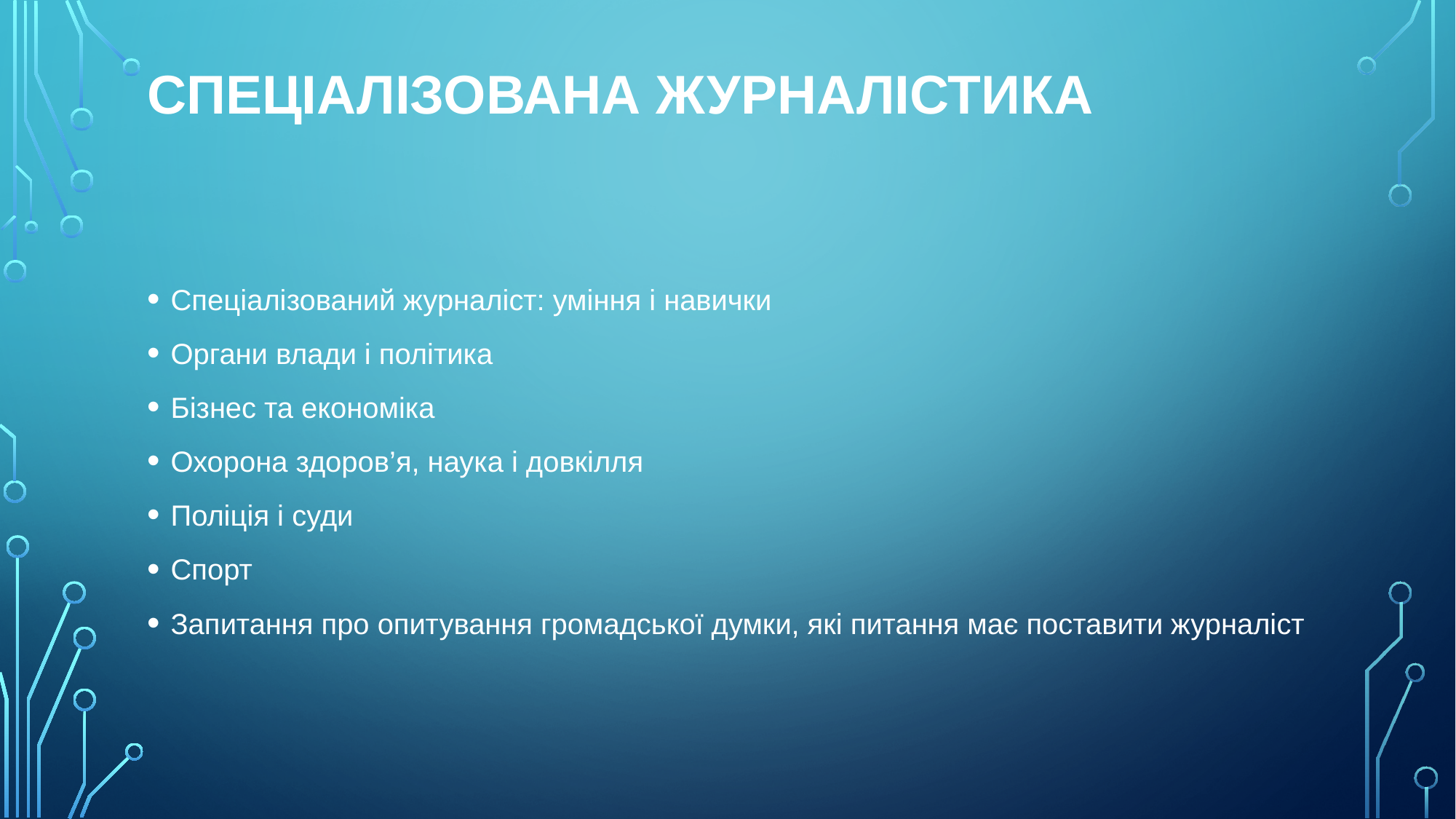

# Спеціалізована журналістика
Спеціалізований журналіст: уміння і навички
Органи влади і політика
Бізнес та економіка
Охорона здоров’я, наука і довкілля
Поліція і суди
Спорт
Запитання про опитування громадської думки, які питання має поставити журналіст